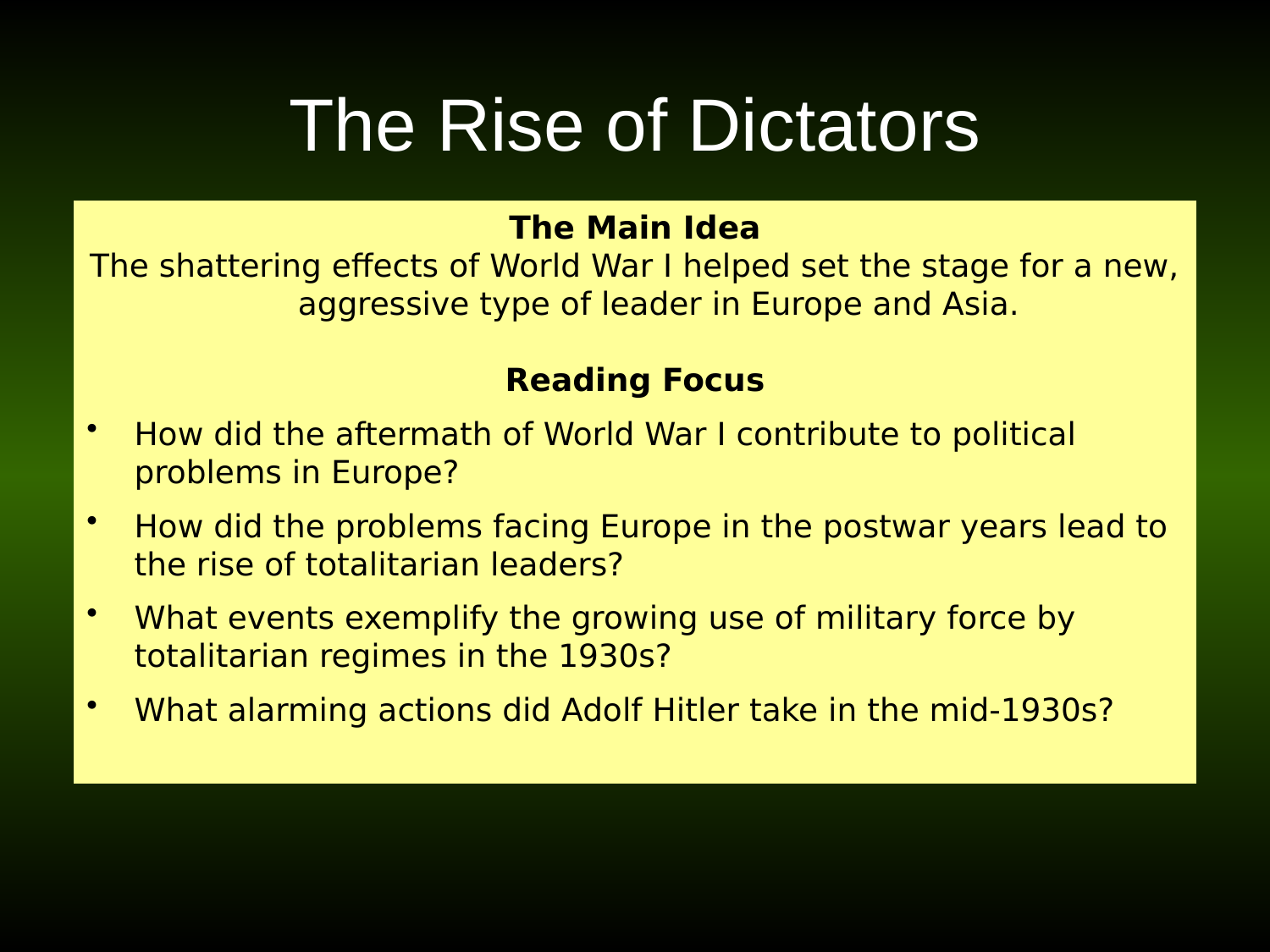

# The Rise of Dictators
The Main Idea
The shattering effects of World War I helped set the stage for a new, aggressive type of leader in Europe and Asia.

Reading Focus
How did the aftermath of World War I contribute to political problems in Europe?
How did the problems facing Europe in the postwar years lead to the rise of totalitarian leaders?
What events exemplify the growing use of military force by totalitarian regimes in the 1930s?
What alarming actions did Adolf Hitler take in the mid-1930s?